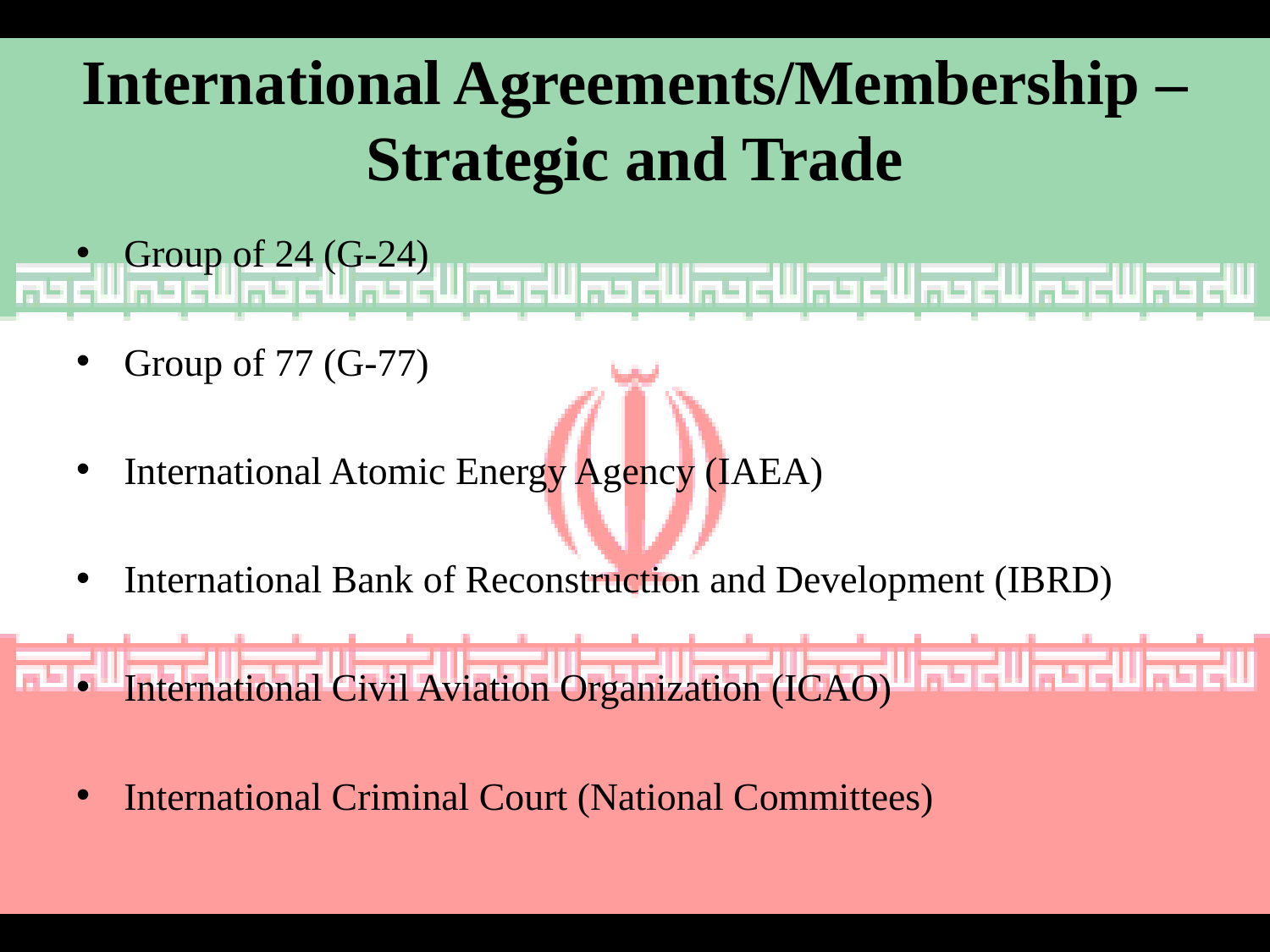

# International Agreements/Membership – Strategic and Trade
Group of 24 (G-24)

Group of 77 (G-77)

International Atomic Energy Agency (IAEA)

International Bank of Reconstruction and Development (IBRD)

International Civil Aviation Organization (ICAO)

International Criminal Court (National Committees)